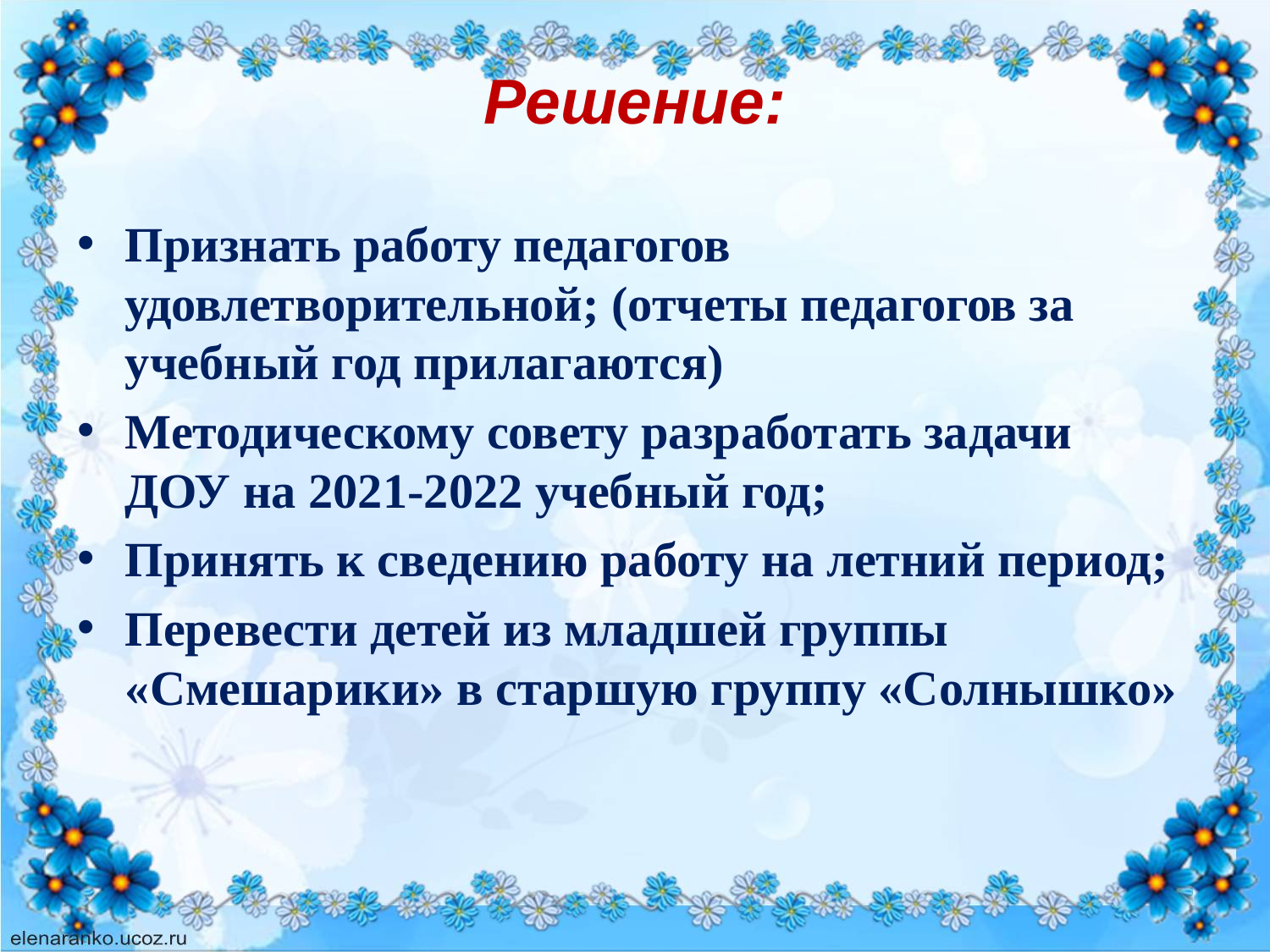

# Решение:
Признать работу педагогов удовлетворительной; (отчеты педагогов за учебный год прилагаются)
Методическому совету разработать задачи ДОУ на 2021-2022 учебный год;
Принять к сведению работу на летний период;
Перевести детей из младшей группы «Смешарики» в старшую группу «Солнышко»